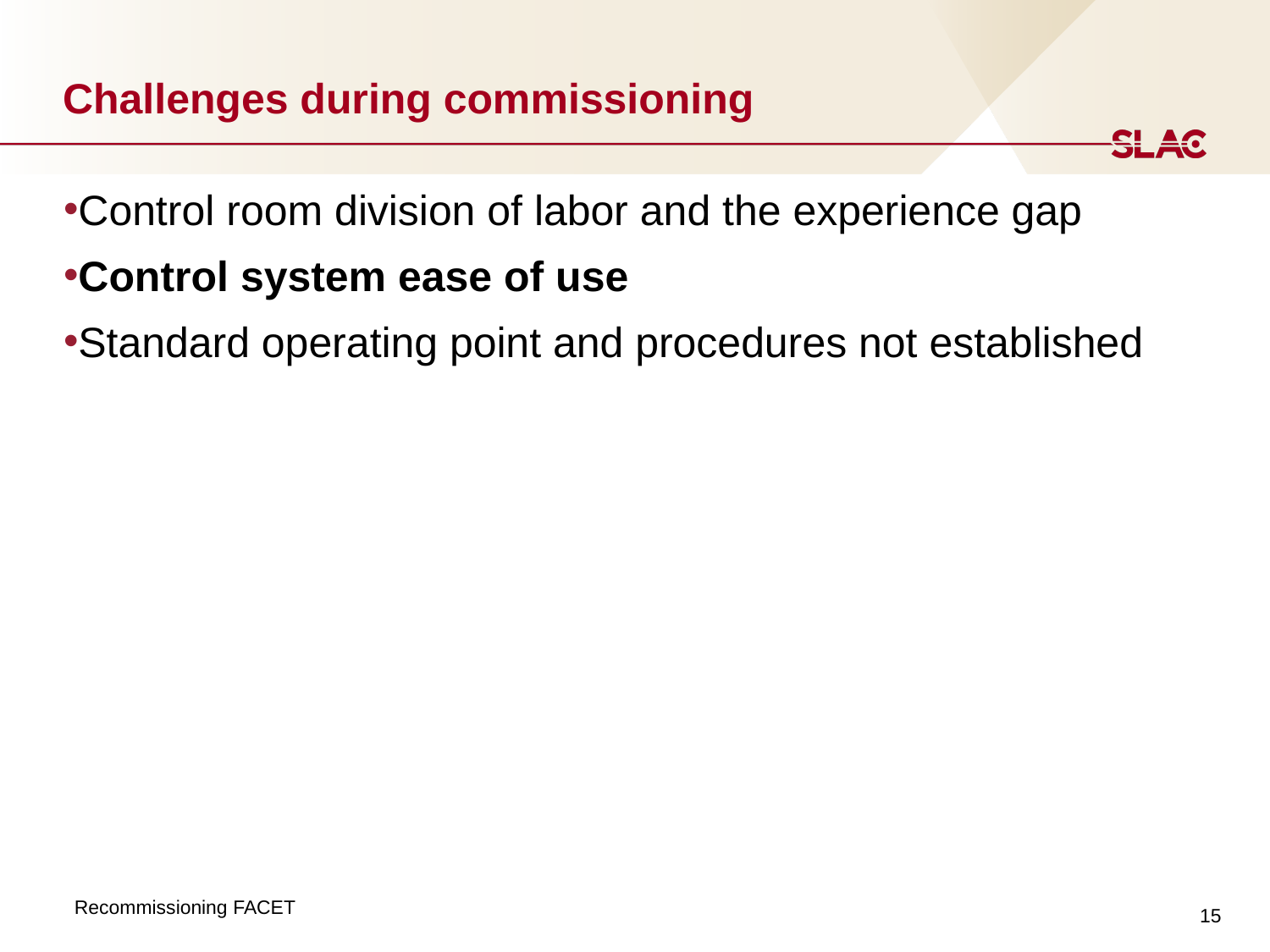

# Challenges during commissioning
Control room division of labor and the experience gap
Control system ease of use
Standard operating point and procedures not established

15
Recommissioning FACET